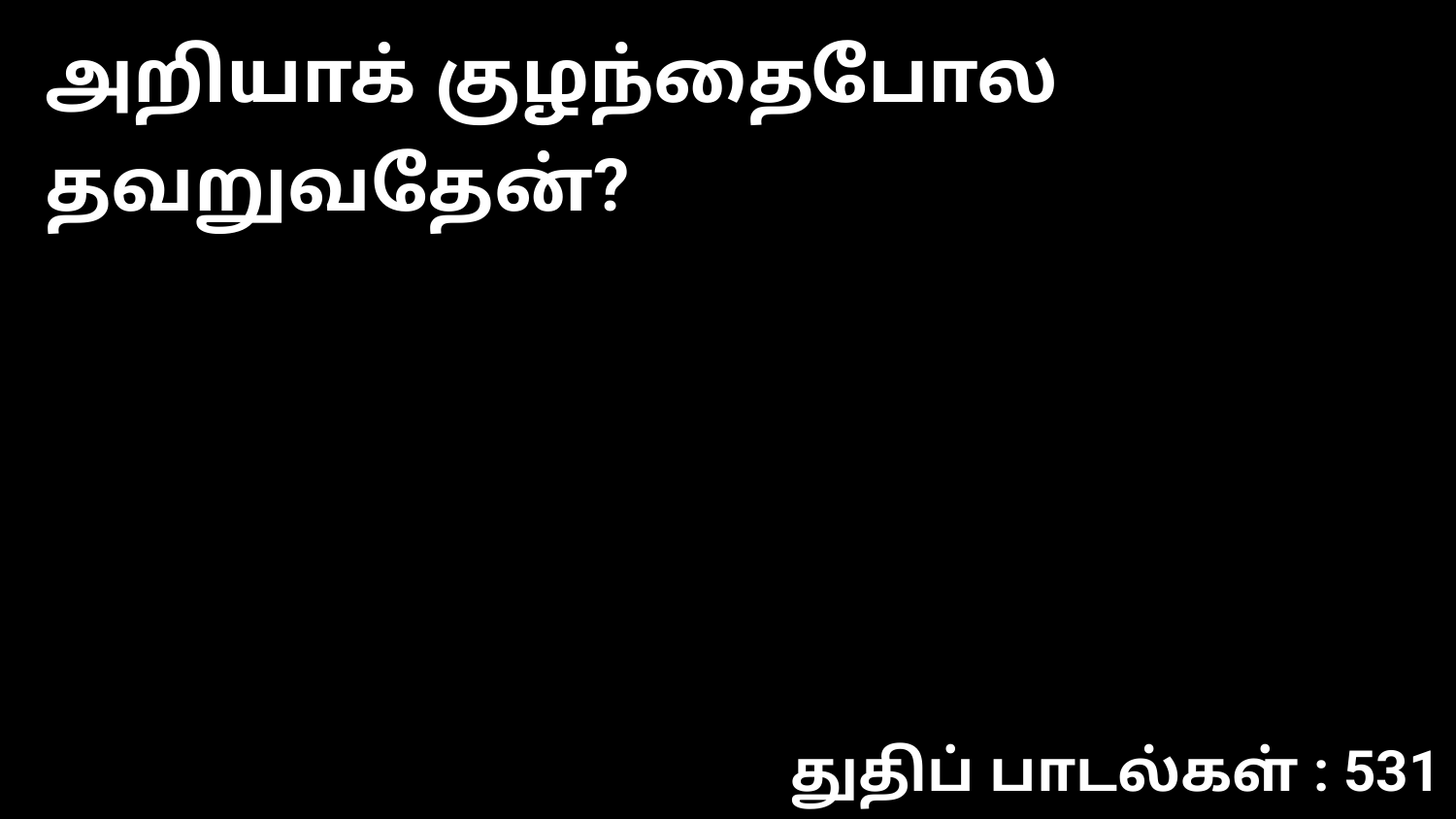

அறியாக் குழந்தைபோல தவறுவதேன்?
துதிப் பாடல்கள் : 531